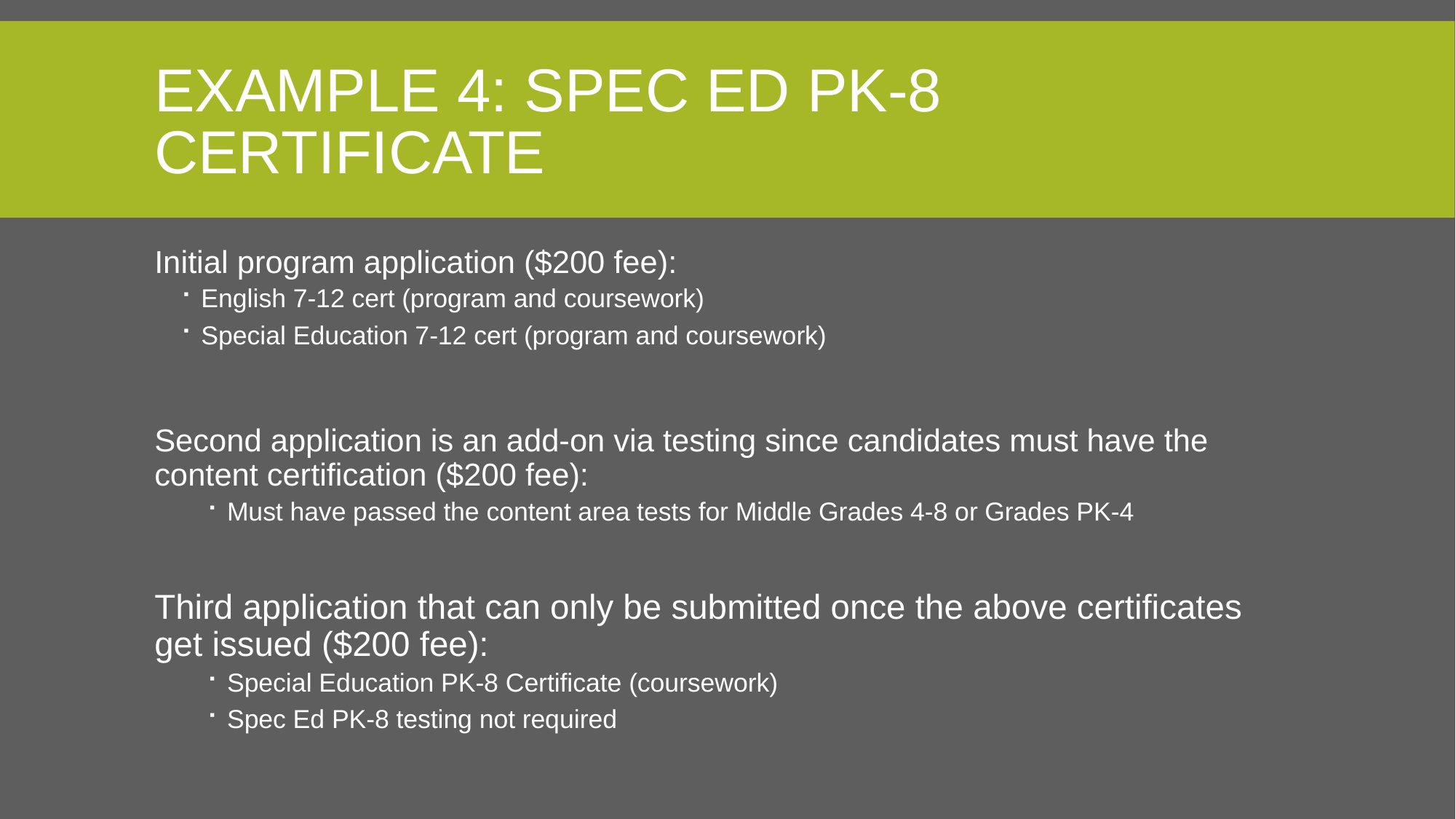

# Example 4: spec ed PK-8 CERTIFICATE
Initial program application ($200 fee):
English 7-12 cert (program and coursework)
Special Education 7-12 cert (program and coursework)

Second application is an add-on via testing since candidates must have the content certification ($200 fee):
Must have passed the content area tests for Middle Grades 4-8 or Grades PK-4

Third application that can only be submitted once the above certificates get issued ($200 fee):
Special Education PK-8 Certificate (coursework)
Spec Ed PK-8 testing not required